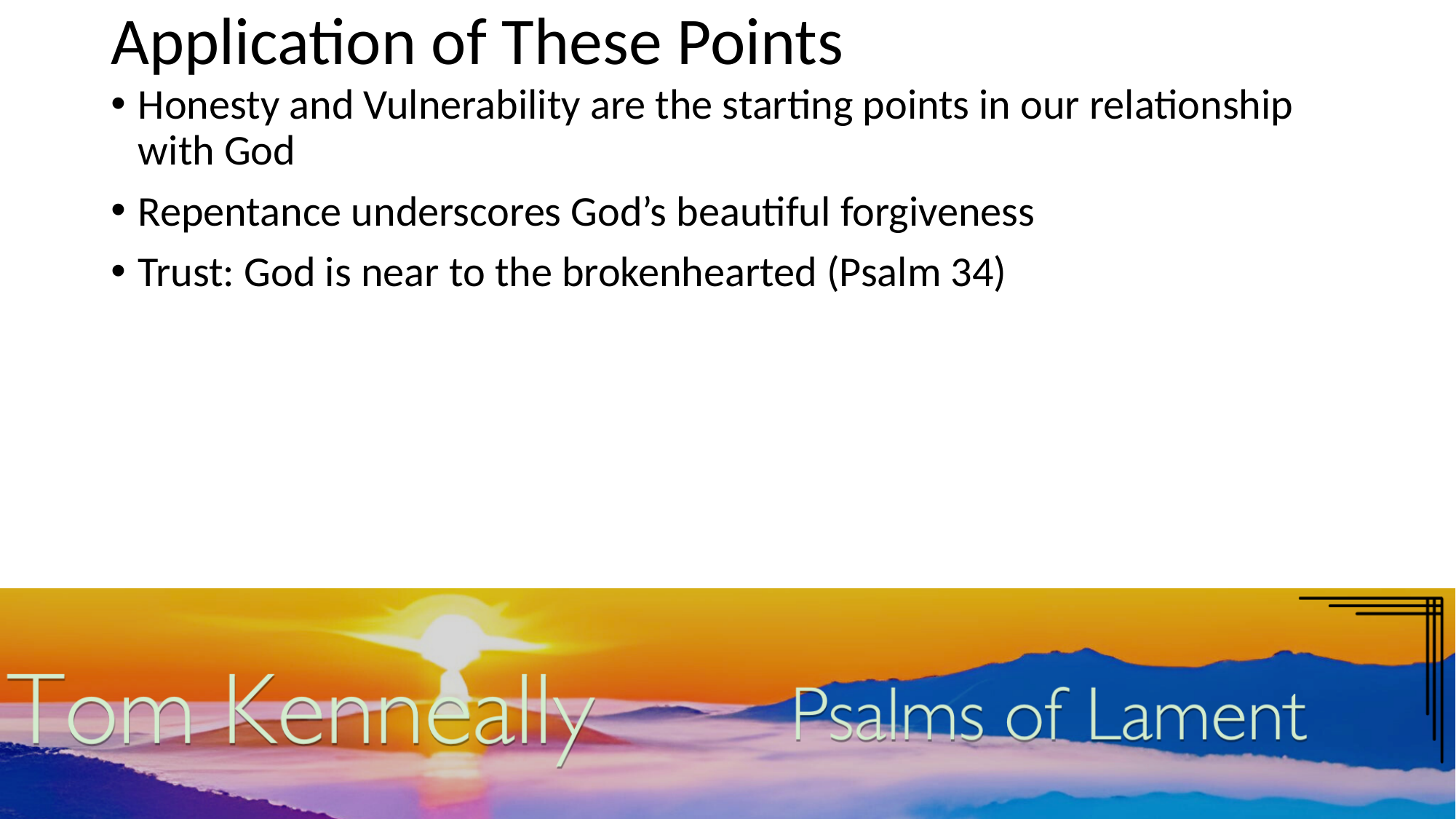

# Application of These Points
Honesty and Vulnerability are the starting points in our relationship with God
Repentance underscores God’s beautiful forgiveness
Trust: God is near to the brokenhearted (Psalm 34)